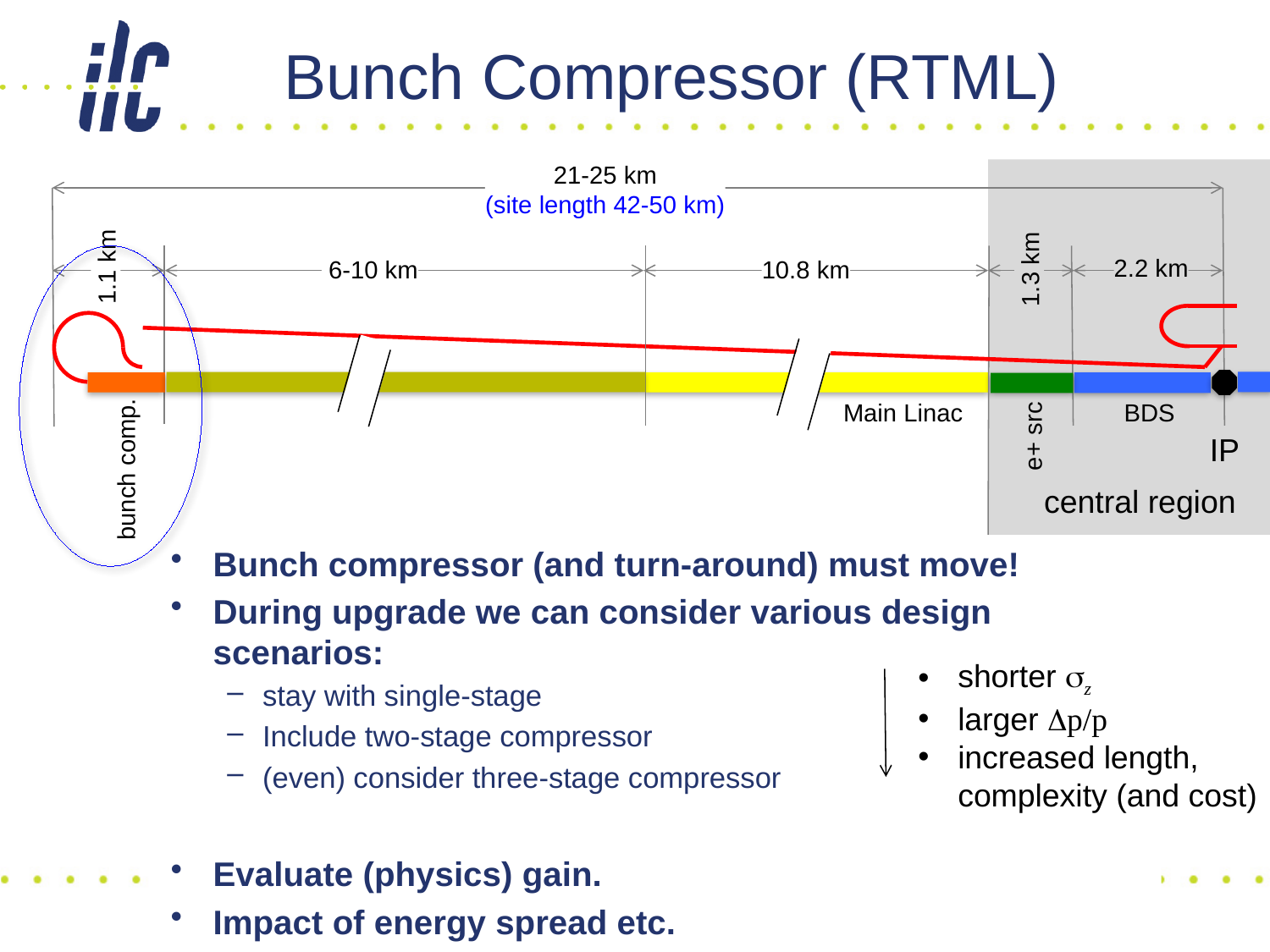

# Bunch Compressor (RTML)
21-25 km
(site length 42-50 km)

1.1 km
2.2 km
10.8 km
 6-10 km
1.3 km

Main Linac
BDS
e+ src
IP
bunch comp.
central region
Bunch compressor (and turn-around) must move!
During upgrade we can consider various design scenarios:
stay with single-stage
Include two-stage compressor
(even) consider three-stage compressor

Evaluate (physics) gain.
Impact of energy spread etc.
shorter σz
larger Δp/p
increased length,
complexity (and cost)